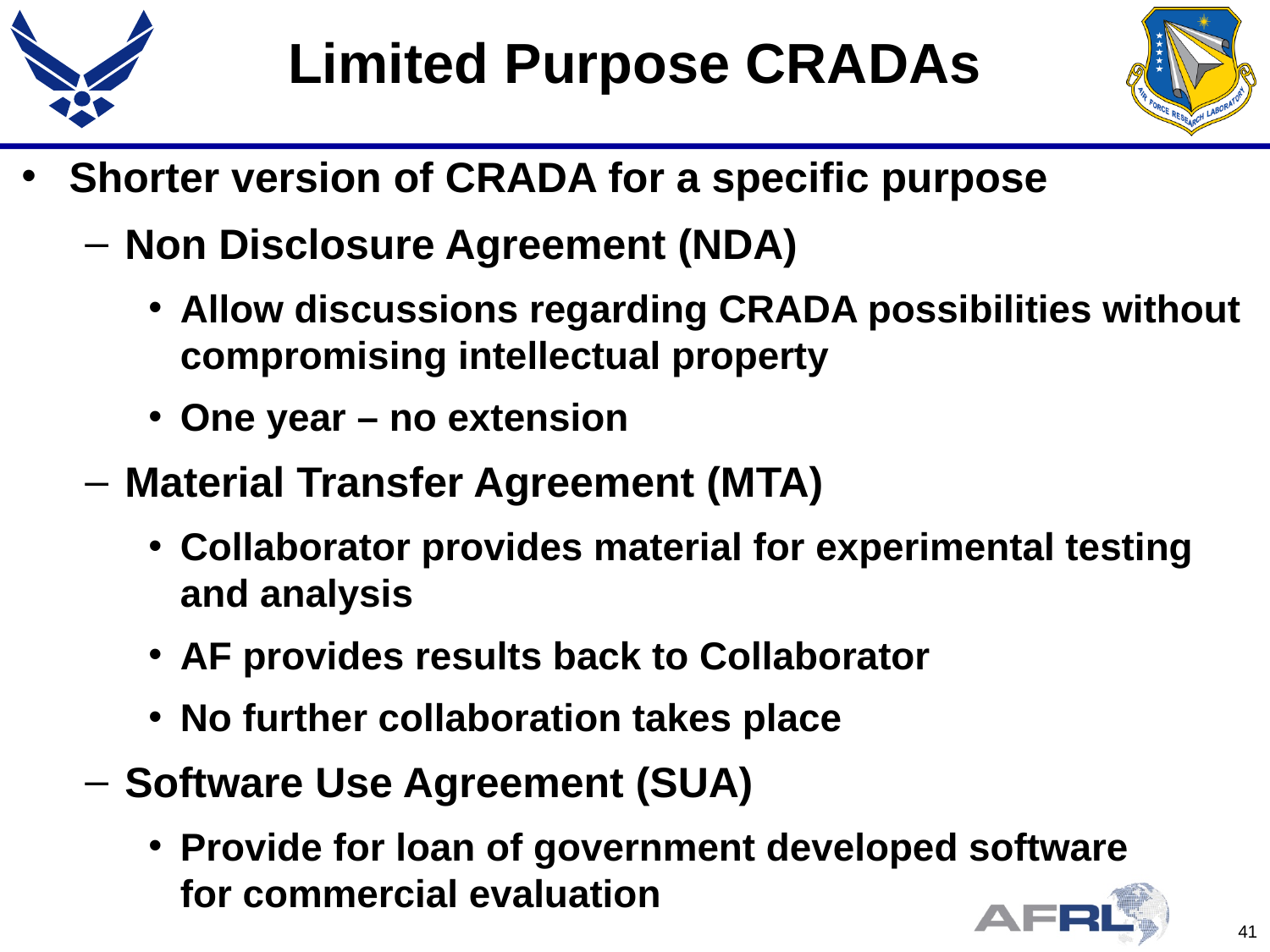

# Limited Purpose CRADAs
Shorter version of CRADA for a specific purpose
Non Disclosure Agreement (NDA)
Allow discussions regarding CRADA possibilities without compromising intellectual property
One year – no extension
Material Transfer Agreement (MTA)
Collaborator provides material for experimental testing and analysis
AF provides results back to Collaborator
No further collaboration takes place
Software Use Agreement (SUA)
Provide for loan of government developed software
for commercial evaluation